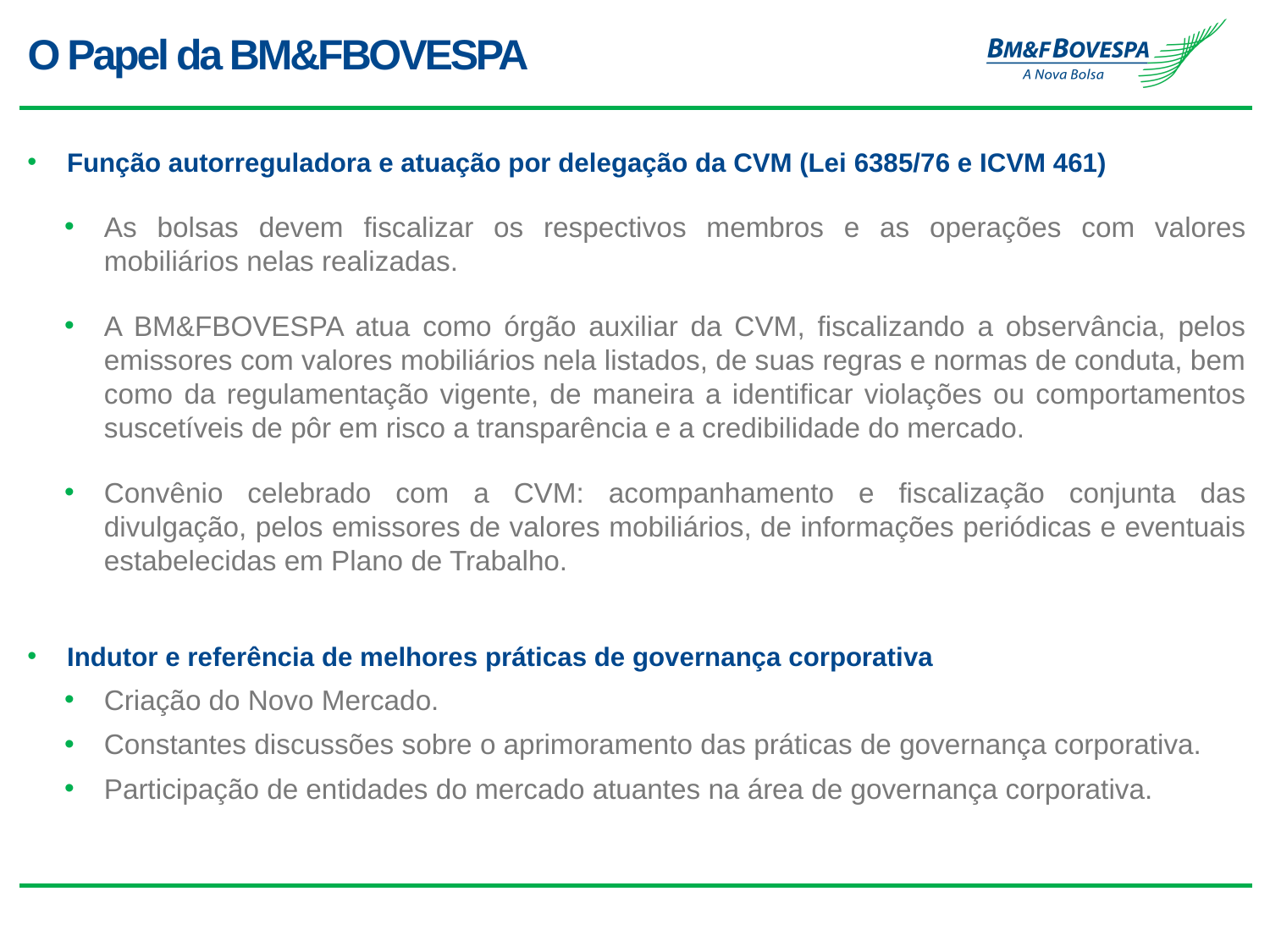

# O Papel da BM&FBOVESPA

Função autorreguladora e atuação por delegação da CVM (Lei 6385/76 e ICVM 461)

As bolsas devem fiscalizar os respectivos membros e as operações com valores mobiliários nelas realizadas.

A BM&FBOVESPA atua como órgão auxiliar da CVM, fiscalizando a observância, pelos emissores com valores mobiliários nela listados, de suas regras e normas de conduta, bem como da regulamentação vigente, de maneira a identificar violações ou comportamentos suscetíveis de pôr em risco a transparência e a credibilidade do mercado.

Convênio celebrado com a CVM: acompanhamento e fiscalização conjunta das divulgação, pelos emissores de valores mobiliários, de informações periódicas e eventuais estabelecidas em Plano de Trabalho.

Indutor e referência de melhores práticas de governança corporativa
Criação do Novo Mercado.
Constantes discussões sobre o aprimoramento das práticas de governança corporativa.
Participação de entidades do mercado atuantes na área de governança corporativa.